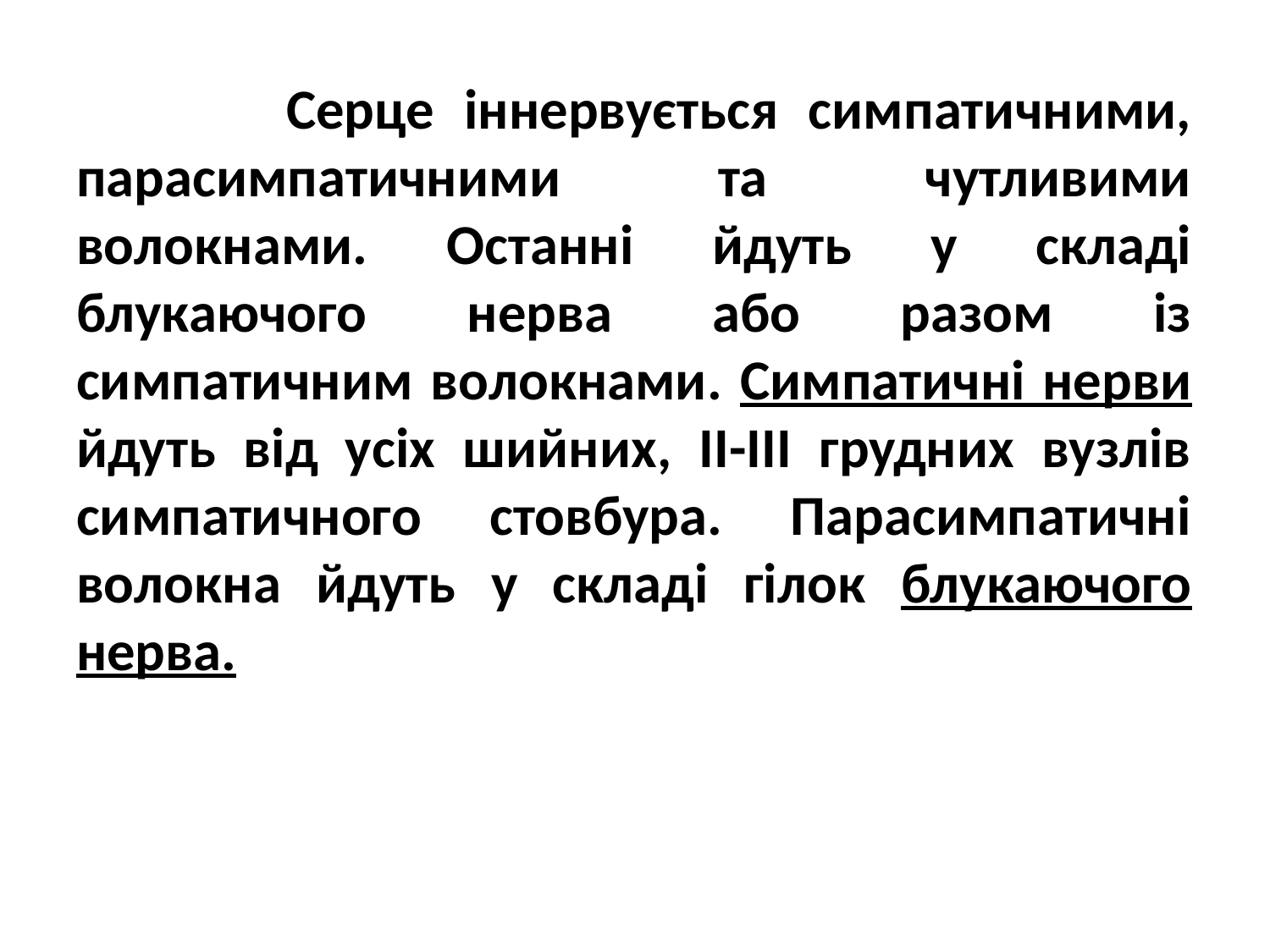

Серце іннервується симпатичними, парасимпатичними та чутливими волокнами. Останні йдуть у складі блукаючого нерва або разом із симпатичним волокнами. Симпатичні нерви йдуть від усіх шийних, ІІ-ІІІ грудних вузлів симпатичного стовбура. Парасимпатичні волокна йдуть у складі гілок блукаючого нерва.